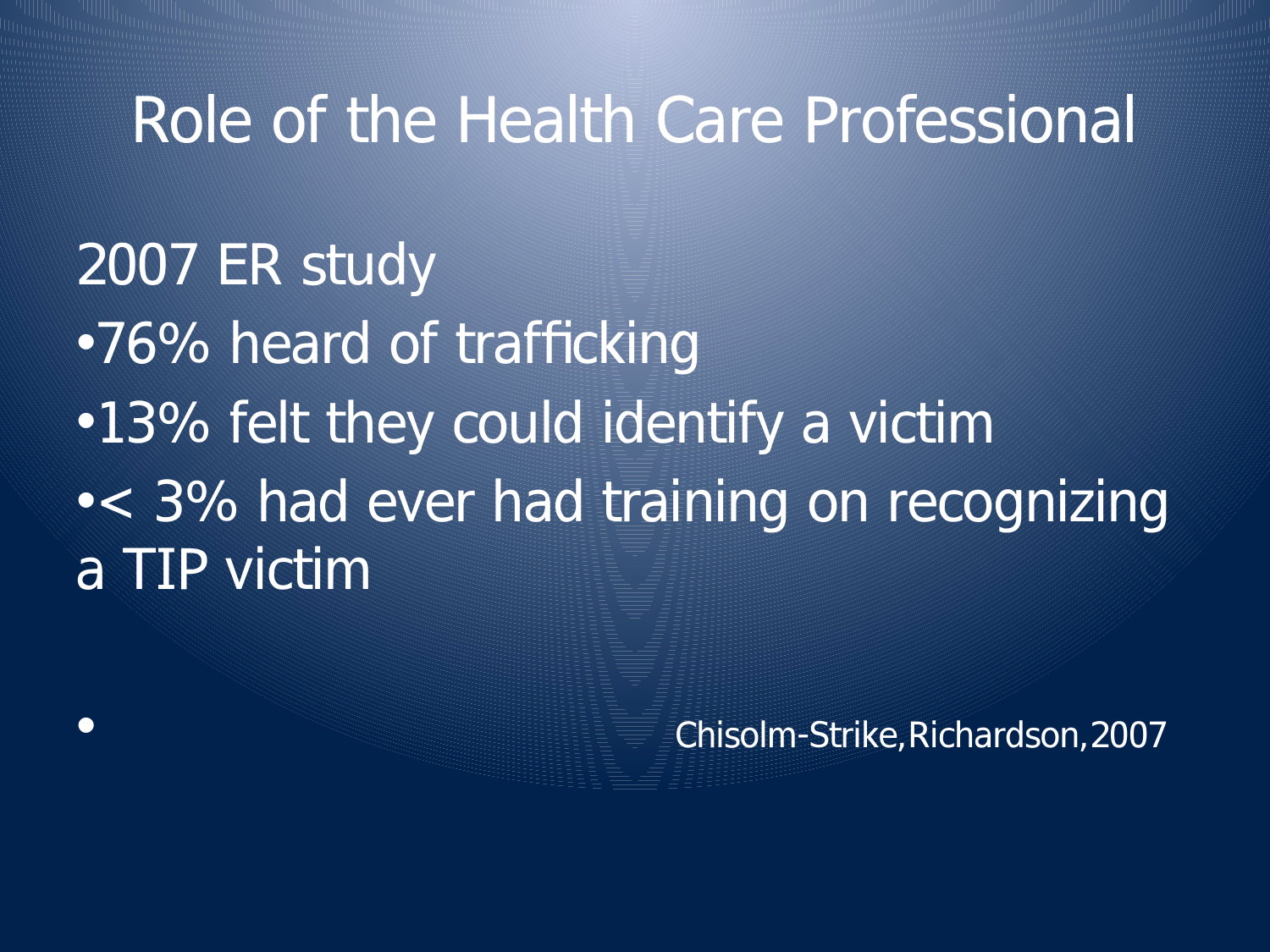

# Role of the Health Care Professional
2007 ER study
76% heard of trafficking
13% felt they could identify a victim
< 3% had ever had training on recognizing a TIP victim

                                 Chisolm-Strike,Richardson,2007